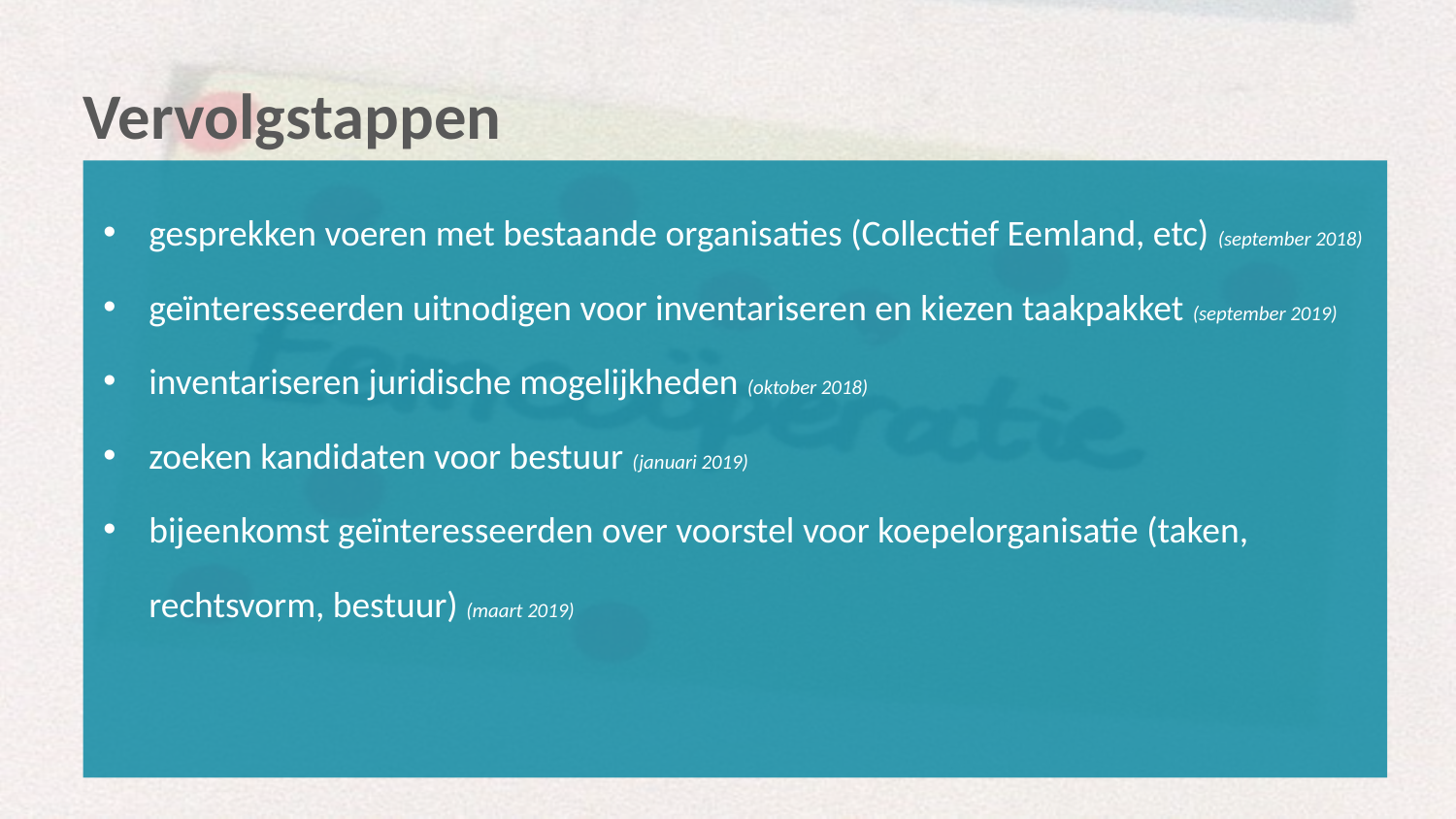

# Vervolgstappen
gesprekken voeren met bestaande organisaties (Collectief Eemland, etc) (september 2018)
geïnteresseerden uitnodigen voor inventariseren en kiezen taakpakket (september 2019)
inventariseren juridische mogelijkheden (oktober 2018)
zoeken kandidaten voor bestuur (januari 2019)
bijeenkomst geïnteresseerden over voorstel voor koepelorganisatie (taken, rechtsvorm, bestuur) (maart 2019)